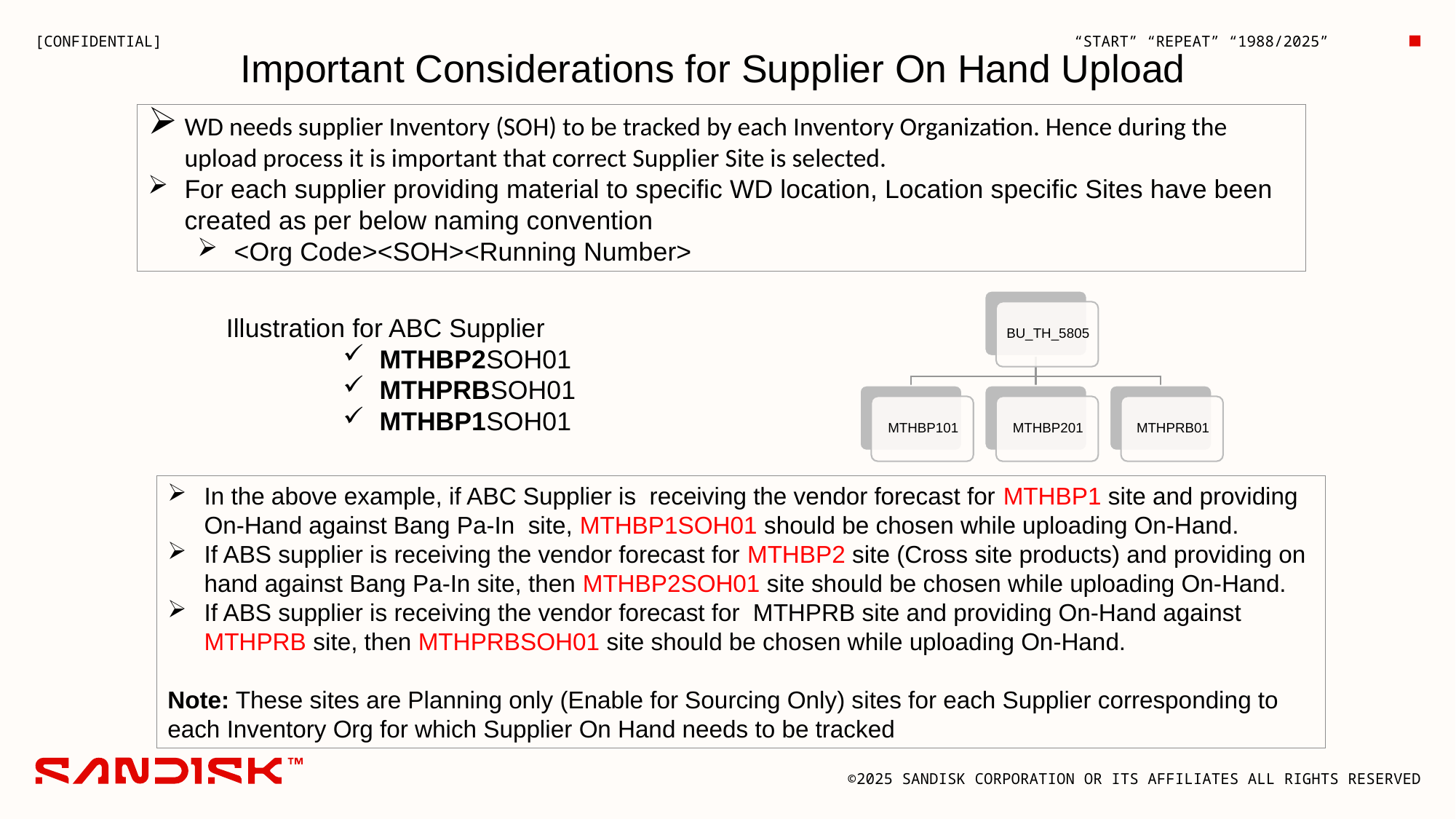

Important Considerations for Supplier On Hand Upload
Formatting Tip
WD needs supplier Inventory (SOH) to be tracked by each Inventory Organization. Hence during the upload process it is important that correct Supplier Site is selected.
For each supplier providing material to specific WD location, Location specific Sites have been created as per below naming convention
<Org Code><SOH><Running Number>
BU_TH_5805
MTHBP101
MTHBP201
MTHPRB01
Illustration for ABC Supplier
MTHBP2SOH01
MTHPRBSOH01
MTHBP1SOH01
IMAGE/ICON
IMAGE/ICON
In the above example, if ABC Supplier is  receiving the vendor forecast for MTHBP1 site and providing On-Hand against Bang Pa-In  site, MTHBP1SOH01 should be chosen while uploading On-Hand.
If ABS supplier is receiving the vendor forecast for MTHBP2 site (Cross site products) and providing on hand against Bang Pa-In site, then MTHBP2SOH01 site should be chosen while uploading On-Hand.
If ABS supplier is receiving the vendor forecast for  MTHPRB site and providing On-Hand against MTHPRB site, then MTHPRBSOH01 site should be chosen while uploading On-Hand.

Note: These sites are Planning only (Enable for Sourcing Only) sites for each Supplier corresponding to each Inventory Org for which Supplier On Hand needs to be tracked